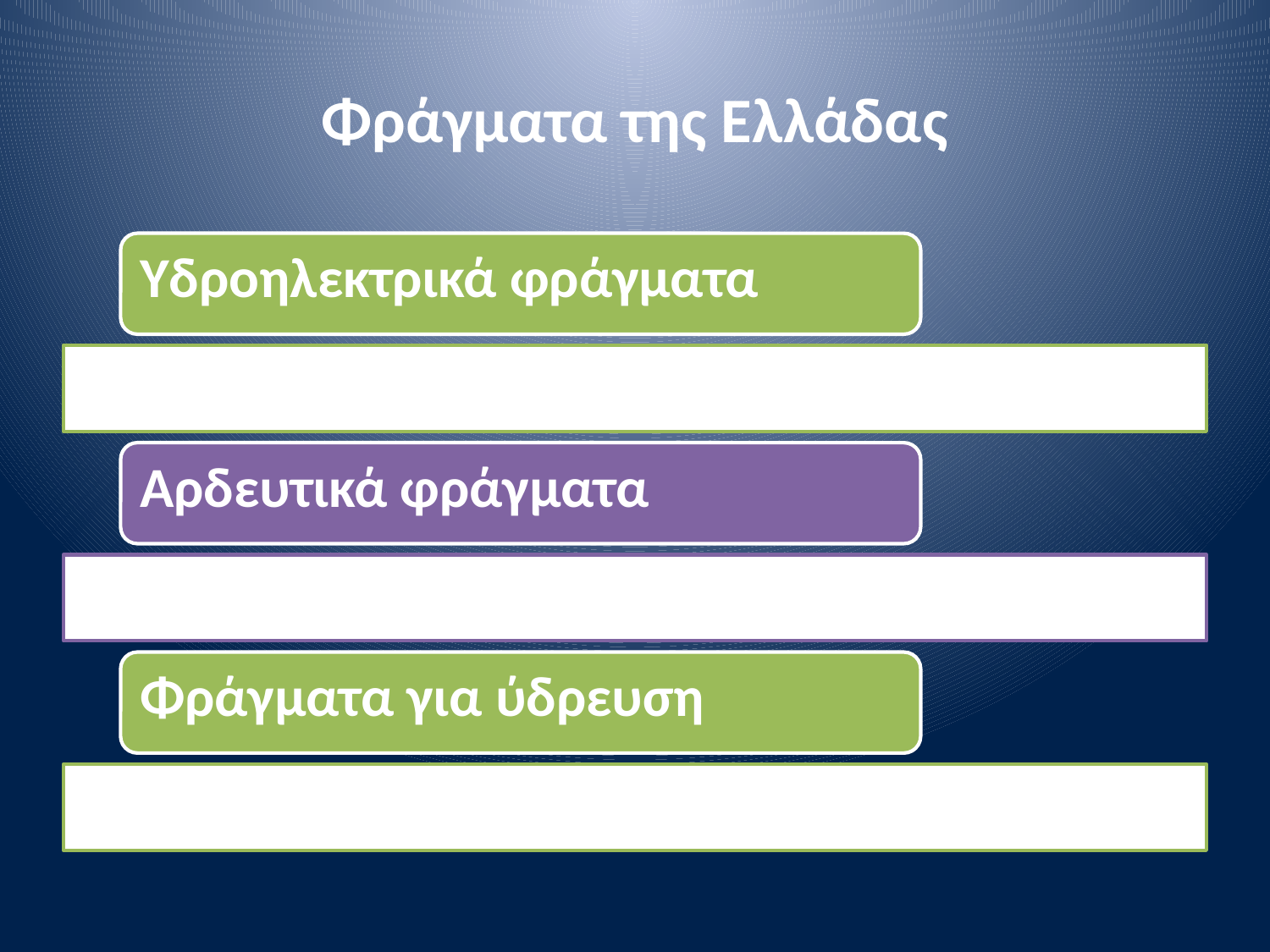

# Φράγματα της Ελλάδας
Υδροηλεκτρικά φράγματα
Αρδευτικά φράγματα
Φράγματα για ύδρευση